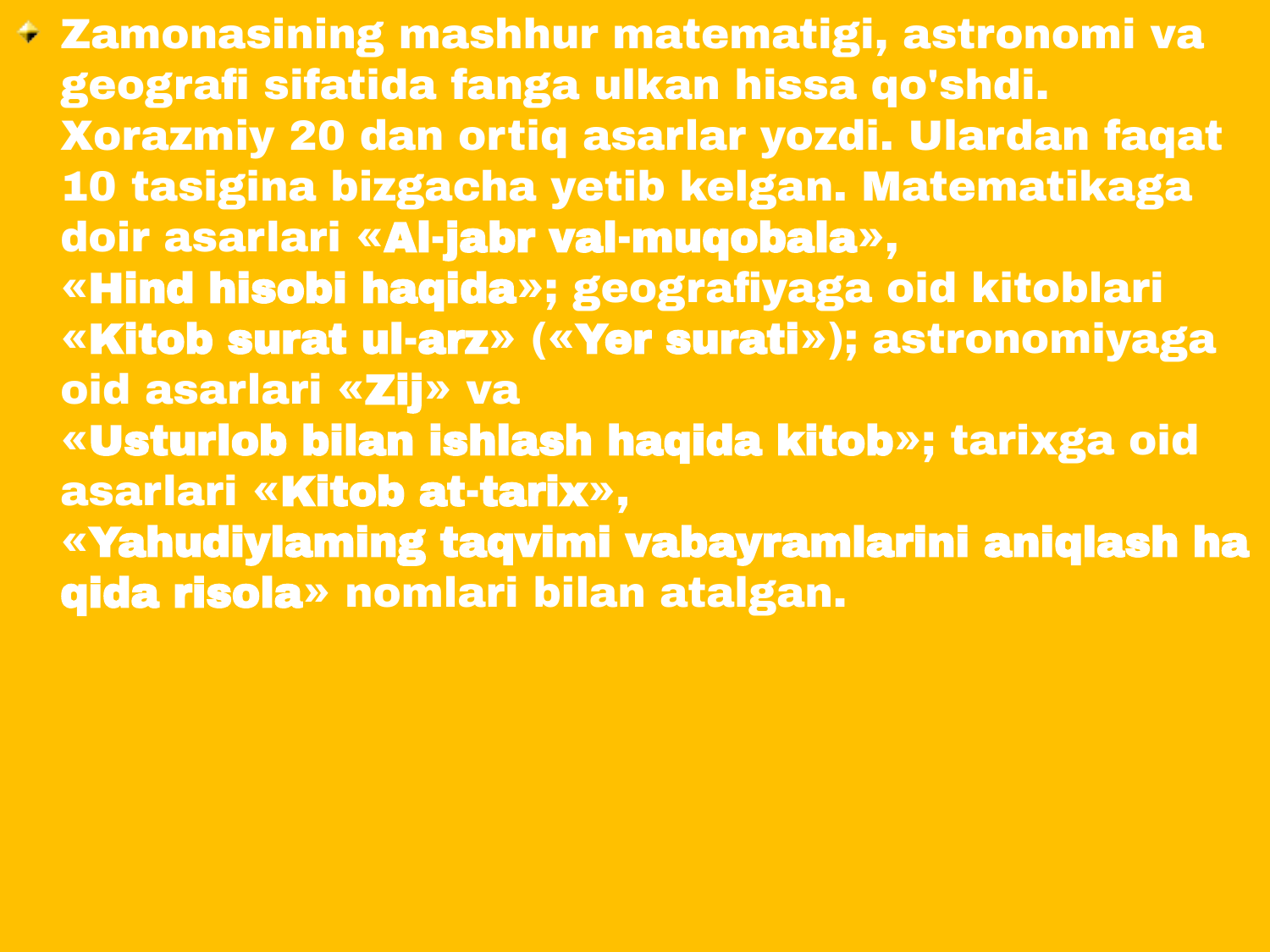

Zamonasining mashhur matematigi, astronomi va geografi sifatida fanga ulkan hissa qo'shdi. Xorazmiy 20 dan ortiq asarlar yozdi. Ulardan faqat 10 tasigina bizgacha yetib kelgan. Matematikaga doir asarlari «Al-jabr val-muqobala», «Hind hisobi haqida»; geografiyaga oid kitoblari «Kitob surat ul-arz» («Yer surati»); astronomiyaga oid asarlari «Zij» va «Usturlob bilan ishlash haqida kitob»; tarixga oid asarlari «Kitob at-tarix», «Yahudiylaming taqvimi vabayramlarini aniqlash haqida risola» nomlari bilan atalgan.

#